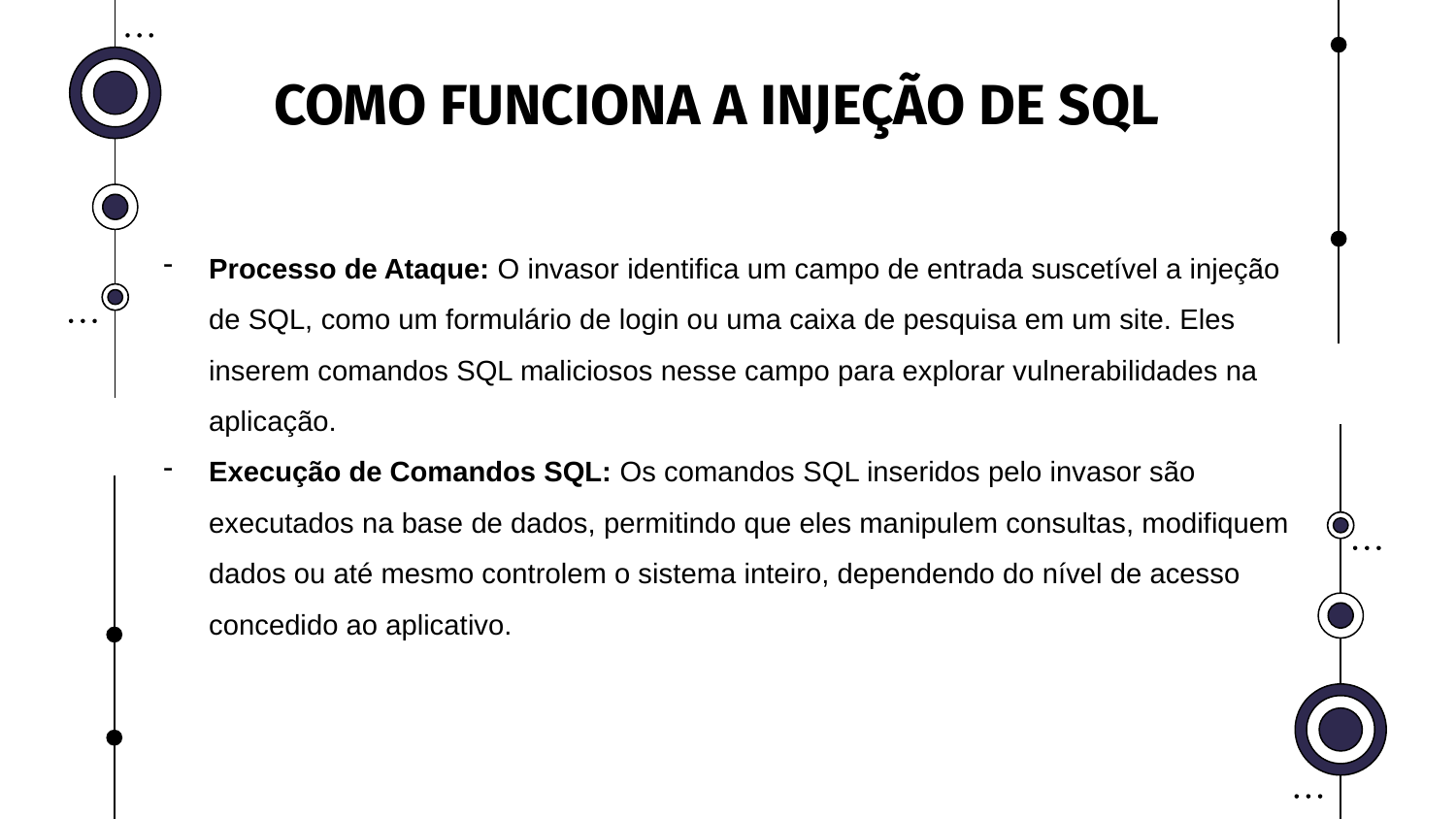

# COMO FUNCIONA A INJEÇÃO DE SQL
Processo de Ataque: O invasor identifica um campo de entrada suscetível a injeção de SQL, como um formulário de login ou uma caixa de pesquisa em um site. Eles inserem comandos SQL maliciosos nesse campo para explorar vulnerabilidades na aplicação.
Execução de Comandos SQL: Os comandos SQL inseridos pelo invasor são executados na base de dados, permitindo que eles manipulem consultas, modifiquem dados ou até mesmo controlem o sistema inteiro, dependendo do nível de acesso concedido ao aplicativo.